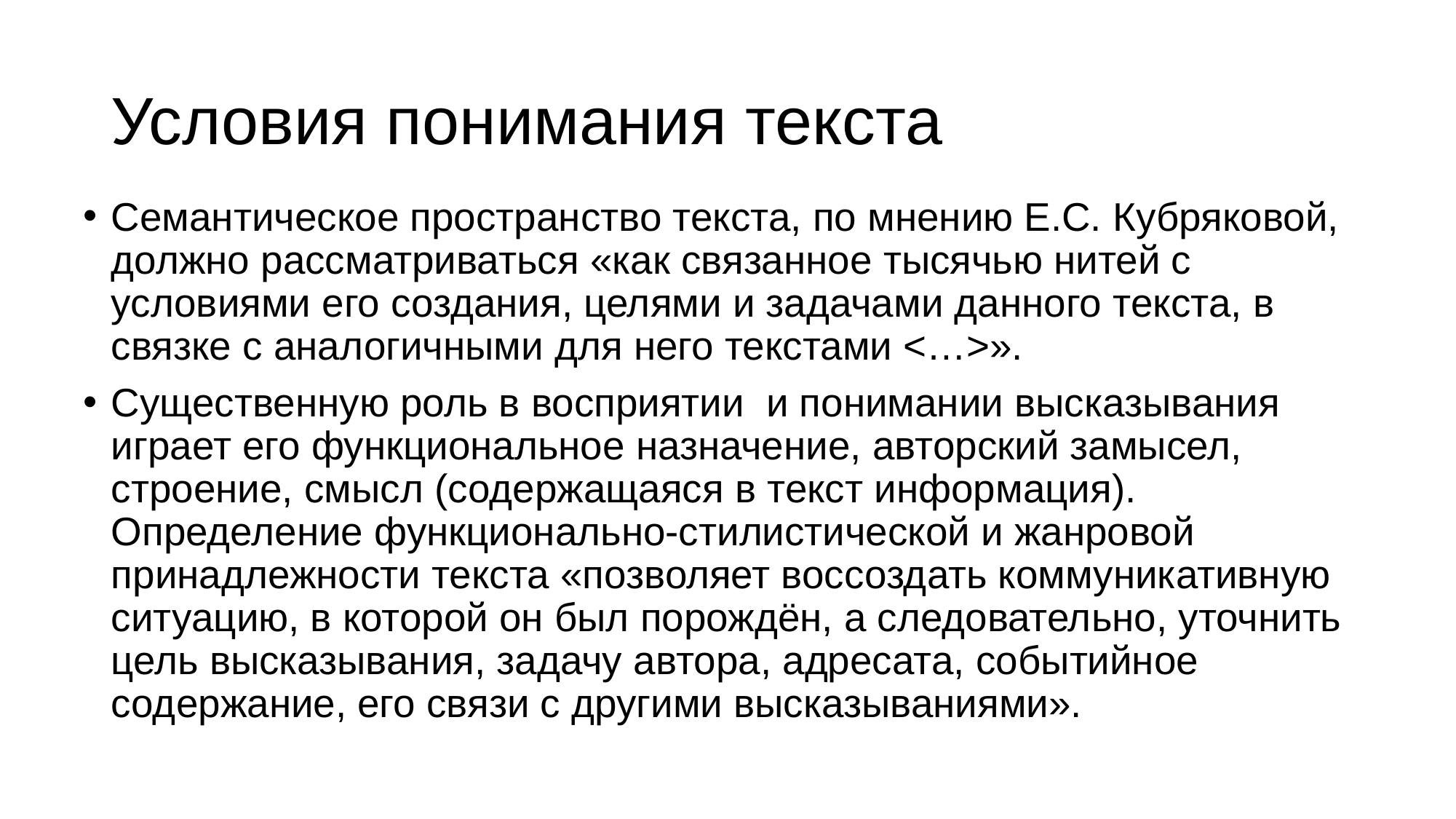

# Условия понимания текста
Семантическое пространство текста, по мнению Е.С. Кубряковой, должно рассматриваться «как связанное тысячью нитей с условиями его создания, целями и задачами данного текста, в связке с аналогичными для него текстами <…>».
Существенную роль в восприятии  и понимании высказывания играет его функциональное назначение, авторский замысел, строение, смысл (содержащаяся в текст информация). Определение функционально-стилистической и жанровой принадлежности текста «позволяет воссоздать коммуникативную ситуацию, в которой он был порождён, а следовательно, уточнить цель высказывания, задачу автора, адресата, событийное содержание, его связи с другими высказываниями».